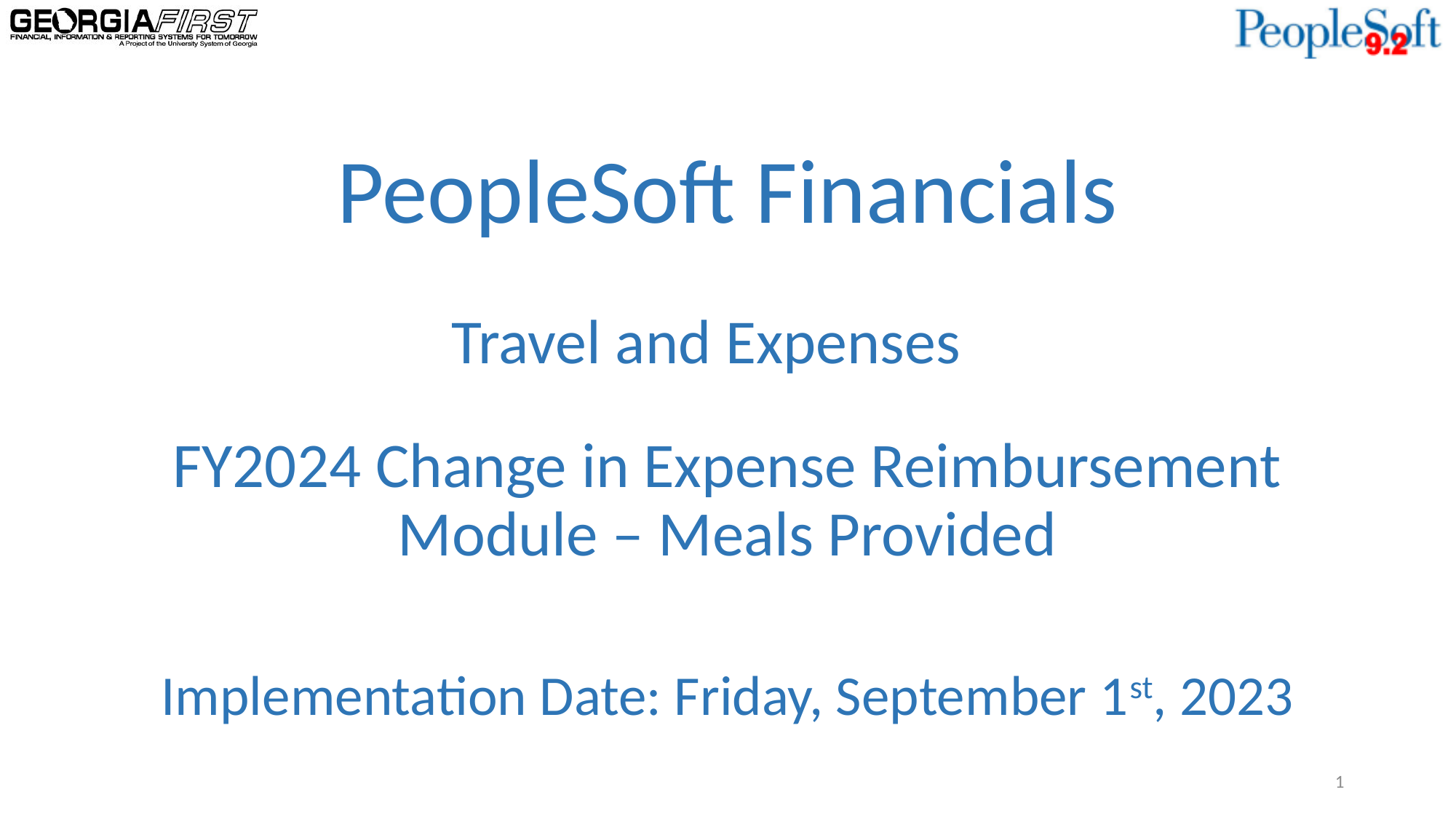

# PeopleSoft Financials
Travel and Expenses
FY2024 Change in Expense Reimbursement Module – Meals Provided

Implementation Date: Friday, September 1st, 2023

1